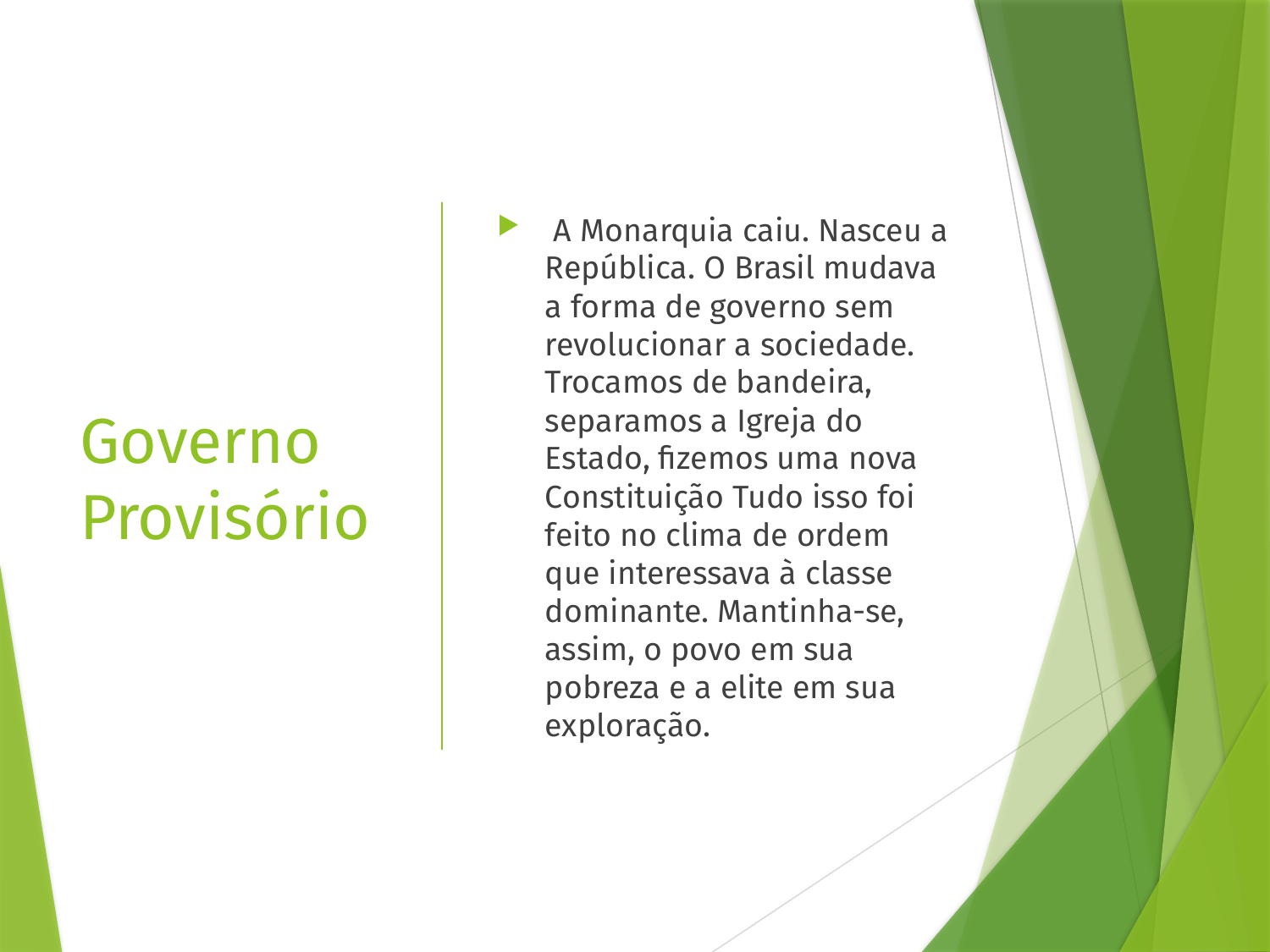

# Governo Provisório
 A Monarquia caiu. Nasceu a República. O Brasil mudava a forma de governo sem revolucionar a sociedade. Trocamos de bandeira, separamos a Igreja do Estado, fizemos uma nova Constituição Tudo isso foi feito no clima de ordem que interessava à classe dominante. Mantinha-se, assim, o povo em sua pobreza e a elite em sua exploração.